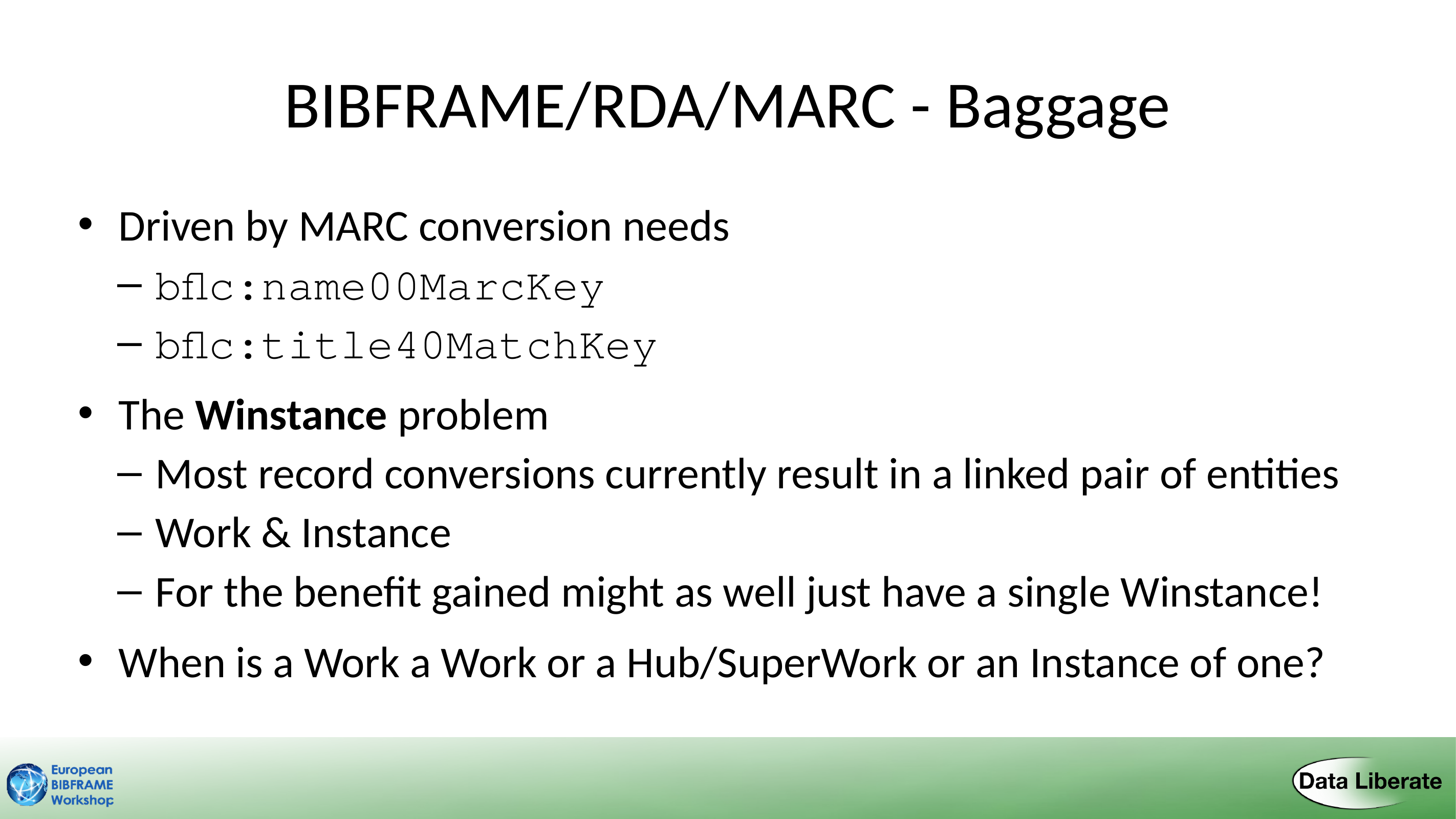

# BIBFRAME/RDA/MARC - Baggage
Driven by MARC conversion needs
bflc:name00MarcKey
bflc:title40MatchKey
The Winstance problem
Most record conversions currently result in a linked pair of entities
Work & Instance
For the benefit gained might as well just have a single Winstance!
When is a Work a Work or a Hub/SuperWork or an Instance of one?